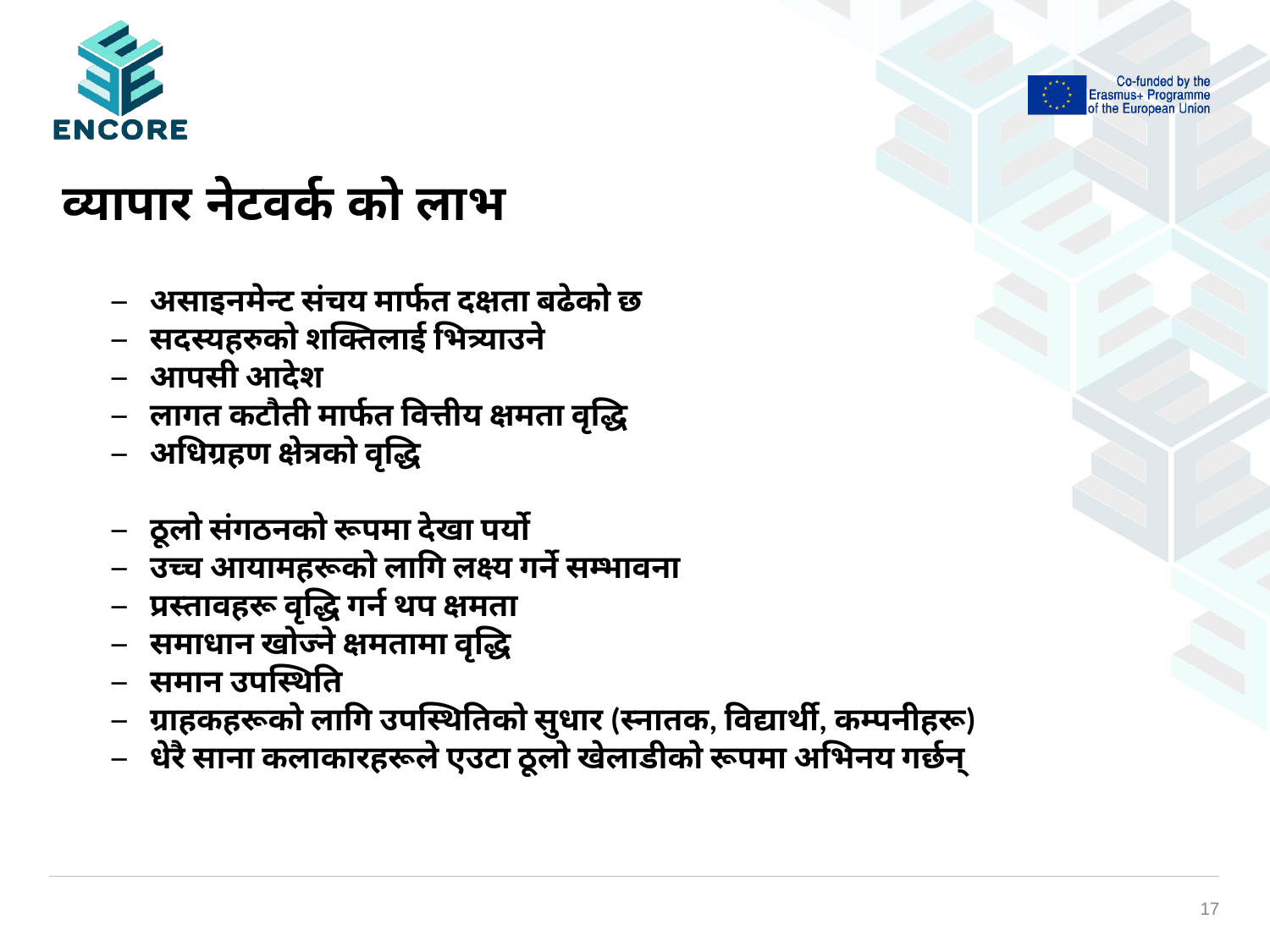

# व्यापार नेटवर्क को लाभ
असाइनमेन्ट संचय मार्फत दक्षता बढेको छ
सदस्यहरुको शक्तिलाई भित्र्याउने
आपसी आदेश
लागत कटौती मार्फत वित्तीय क्षमता वृद्धि
अधिग्रहण क्षेत्रको वृद्धि

ठूलो संगठनको रूपमा देखा पर्यो
उच्च आयामहरूको लागि लक्ष्य गर्ने सम्भावना
प्रस्तावहरू वृद्धि गर्न थप क्षमता
समाधान खोज्ने क्षमतामा वृद्धि
समान उपस्थिति
ग्राहकहरूको लागि उपस्थितिको सुधार (स्नातक, विद्यार्थी, कम्पनीहरू)
धेरै साना कलाकारहरूले एउटा ठूलो खेलाडीको रूपमा अभिनय गर्छन्

17